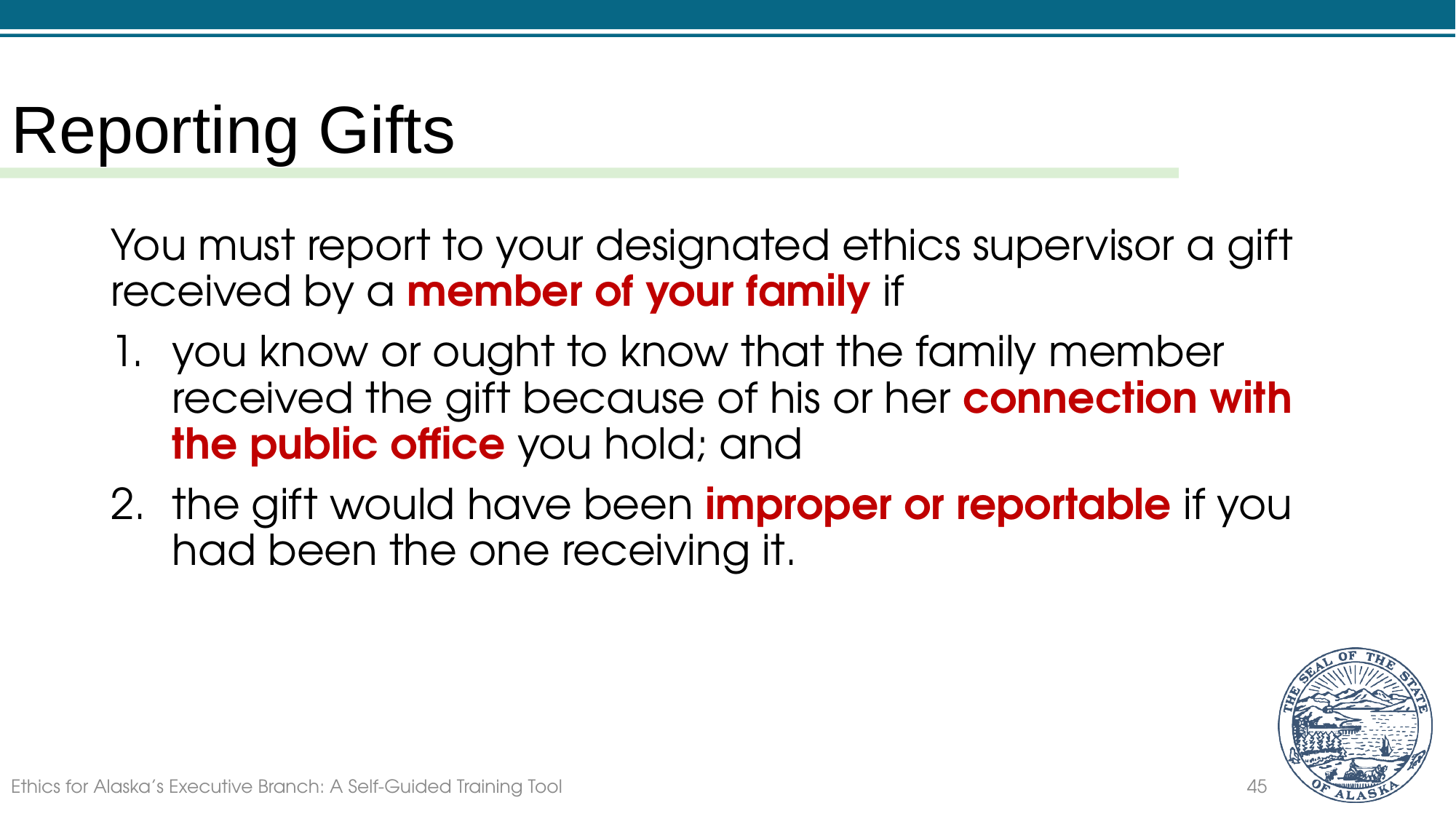

# Reporting Gifts
You must report to your designated ethics supervisor a gift received by a member of your family if
you know or ought to know that the family member received the gift because of his or her connection with the public office you hold; and
the gift would have been improper or reportable if you had been the one receiving it.
Ethics for Alaska’s Executive Branch: A Self-Guided Training Tool
45